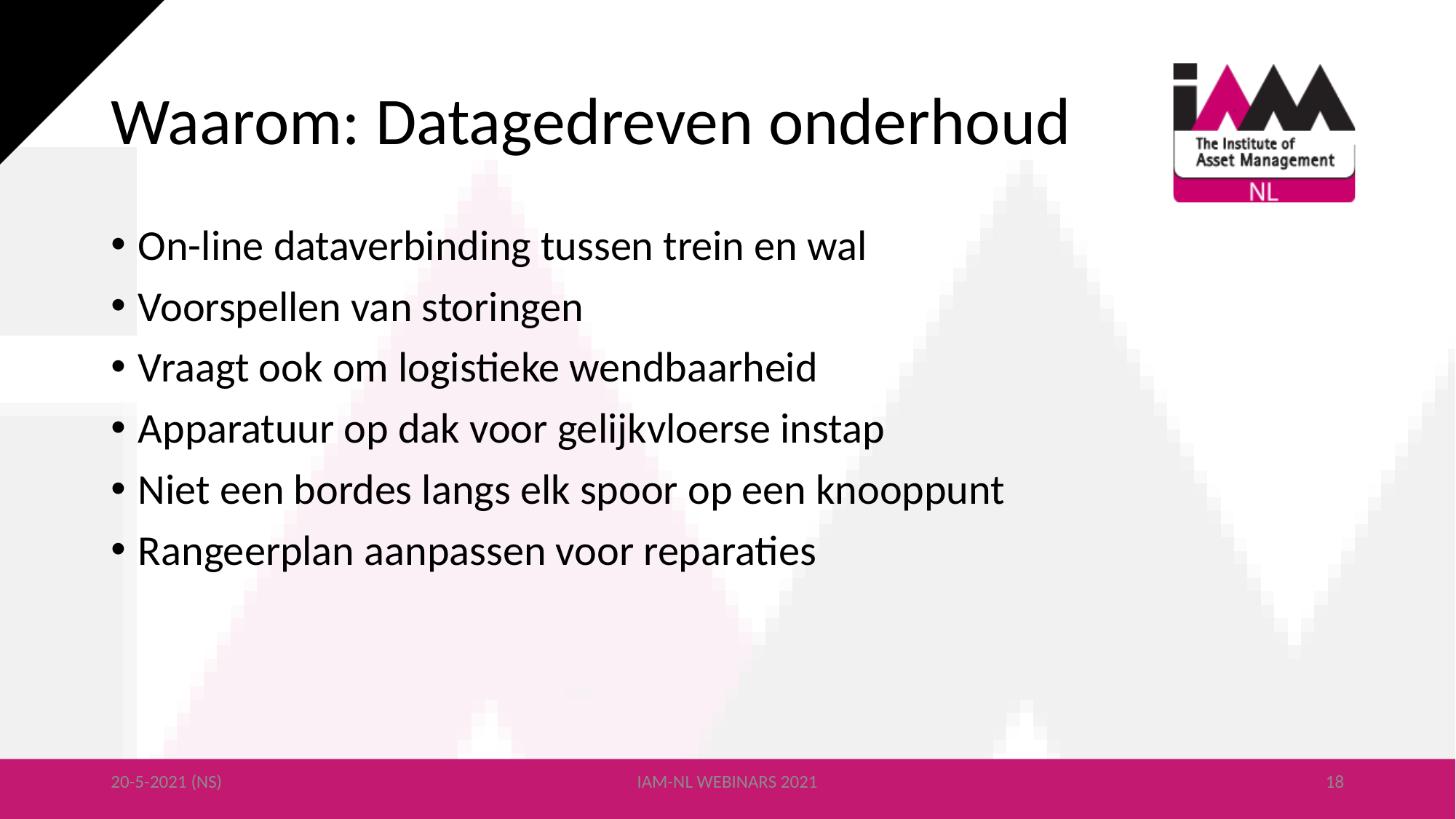

# Waarom: Datagedreven onderhoud
On-line dataverbinding tussen trein en wal
Voorspellen van storingen
Vraagt ook om logistieke wendbaarheid
Apparatuur op dak voor gelijkvloerse instap
Niet een bordes langs elk spoor op een knooppunt
Rangeerplan aanpassen voor reparaties
20-5-2021 (NS)
IAM-NL WEBINARS 2021
18